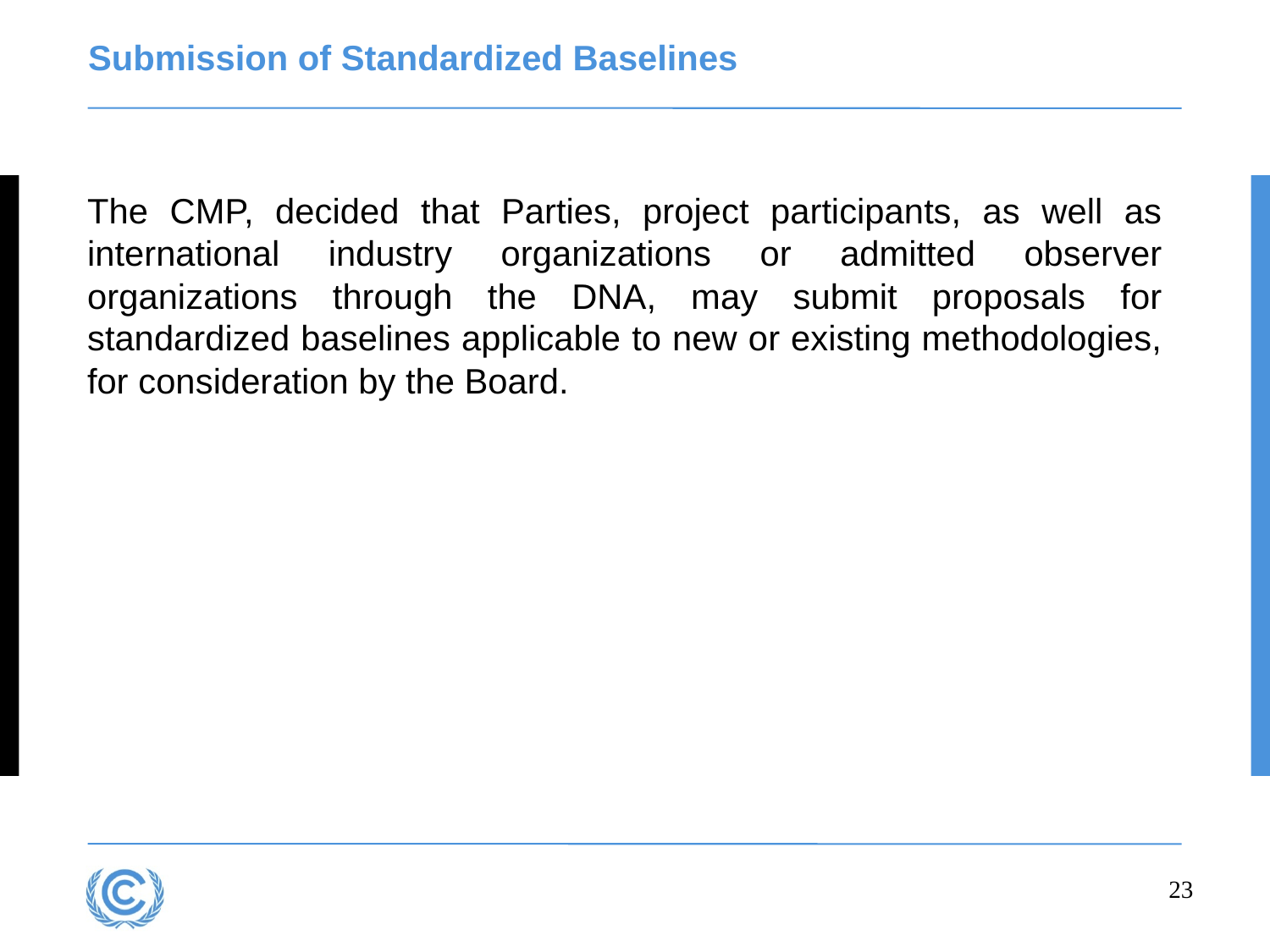

# Submission of Standardized Baselines
The CMP, decided that Parties, project participants, as well as international industry organizations or admitted observer organizations through the DNA, may submit proposals for standardized baselines applicable to new or existing methodologies, for consideration by the Board.

23